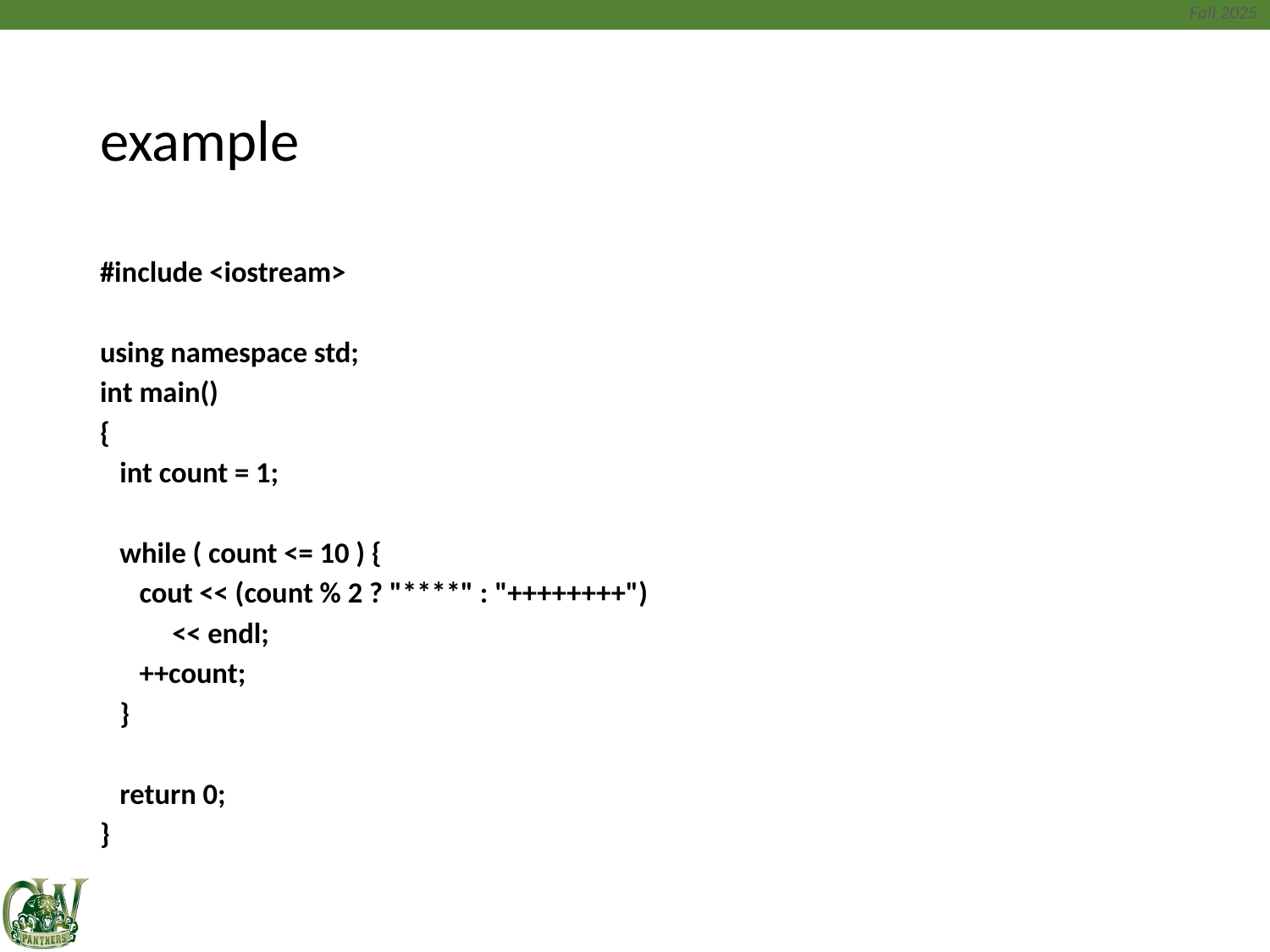

# example
#include <iostream>

using namespace std;
int main()
{
   int count = 1;

   while ( count <= 10 ) {
      cout << (count % 2 ? "****" : "++++++++")
           << endl;
      ++count;
   }

   return 0;
}